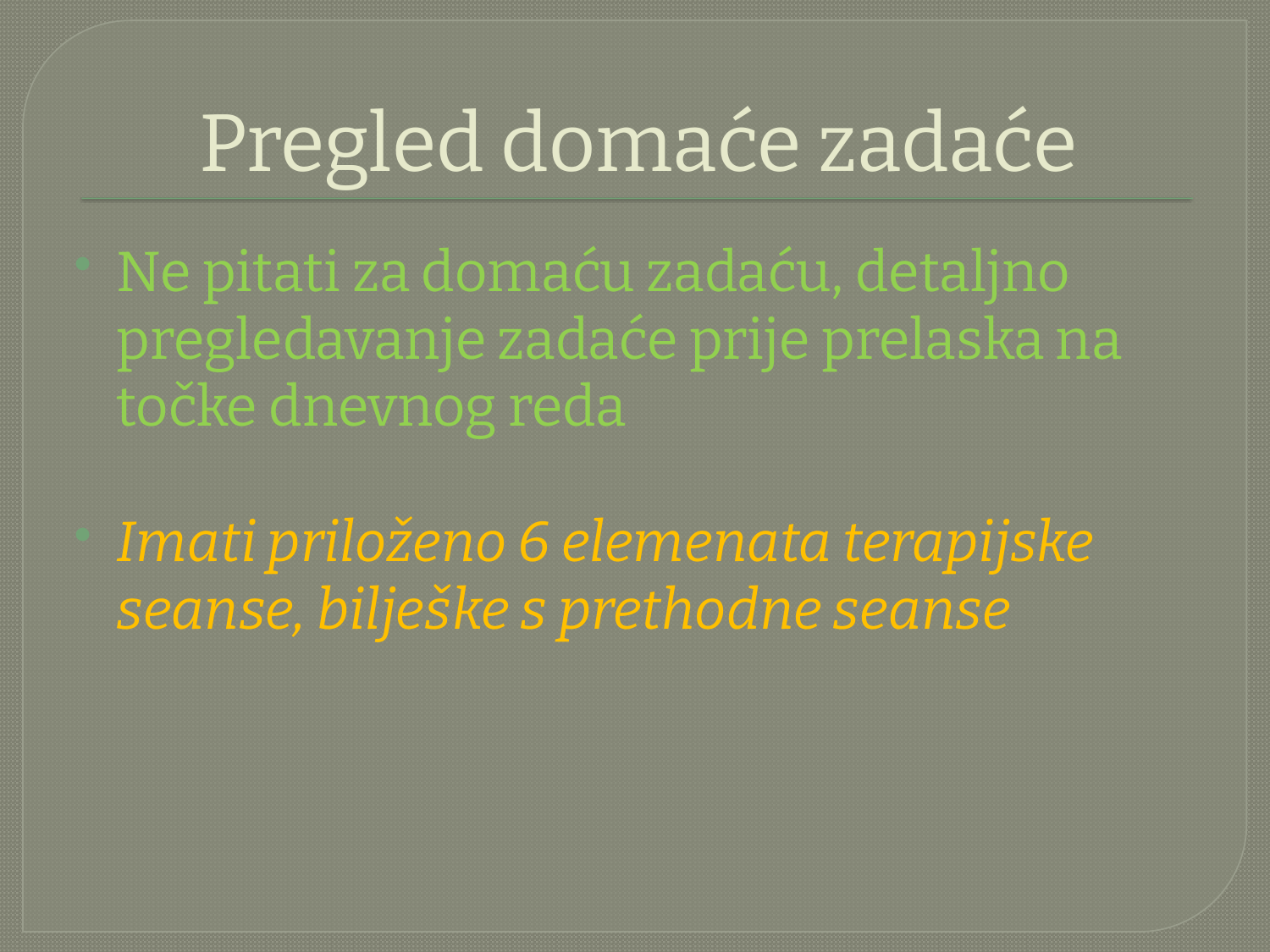

# Pregled domaće zadaće
Ne pitati za domaću zadaću, detaljno pregledavanje zadaće prije prelaska na točke dnevnog reda

Imati priloženo 6 elemenata terapijske seanse, bilješke s prethodne seanse